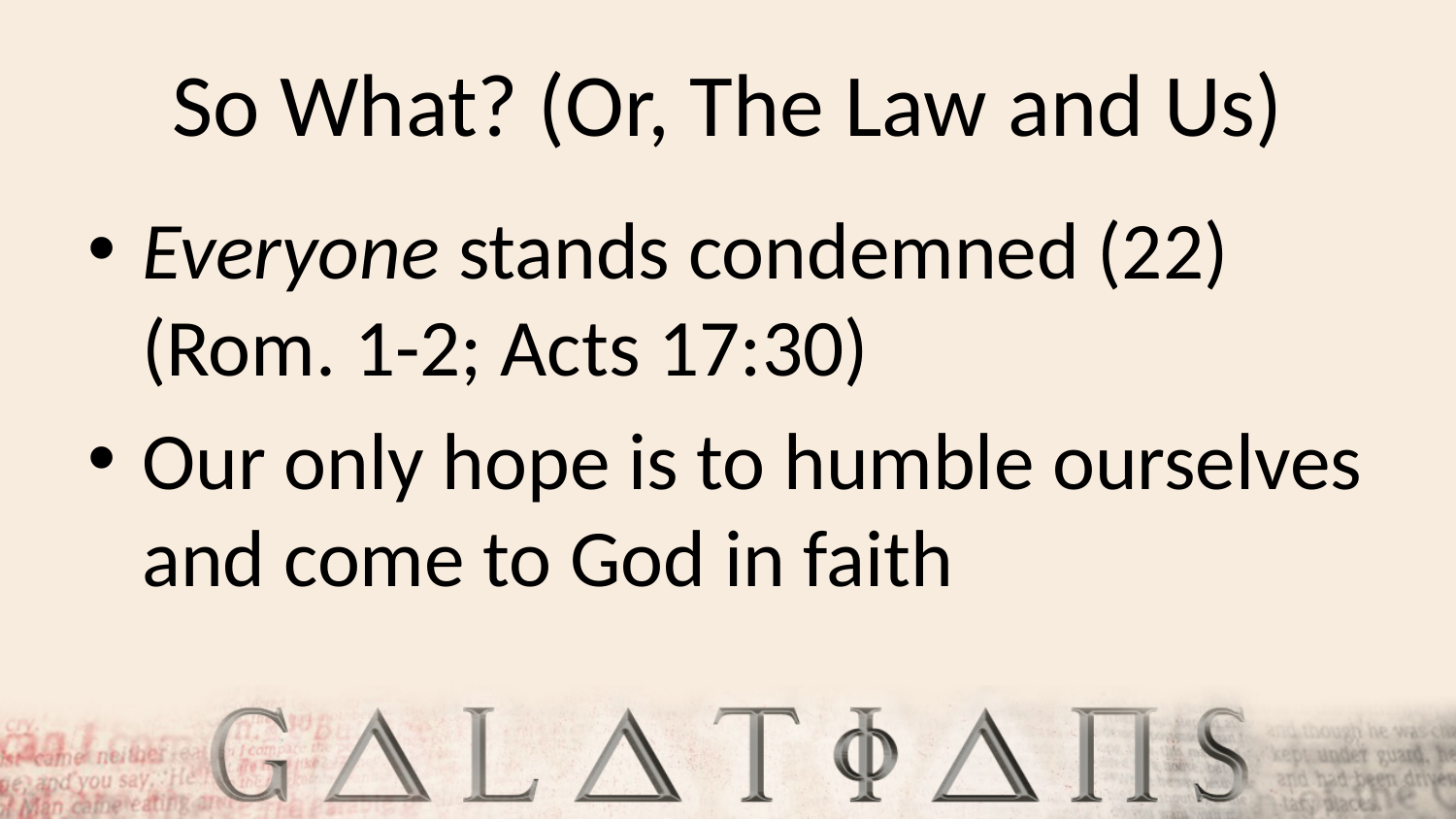

# So What? (Or, The Law and Us)
Everyone stands condemned (22) (Rom. 1-2; Acts 17:30)
Our only hope is to humble ourselves and come to God in faith